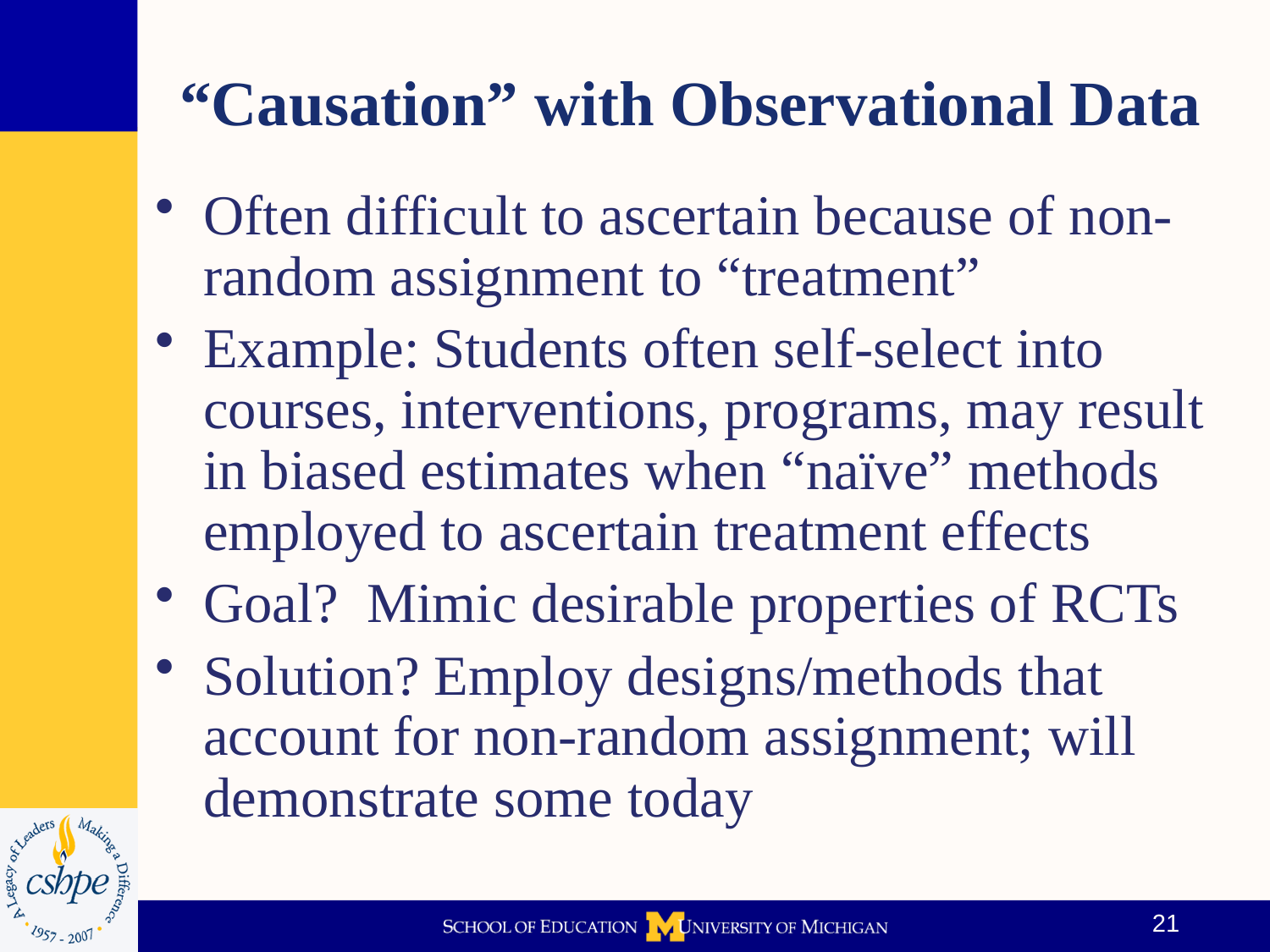

# “Causation” with Observational Data
Often difficult to ascertain because of non-random assignment to “treatment”
Example: Students often self-select into courses, interventions, programs, may result in biased estimates when “naïve” methods employed to ascertain treatment effects
Goal?  Mimic desirable properties of RCTs
Solution? Employ designs/methods that account for non-random assignment; will demonstrate some today
21